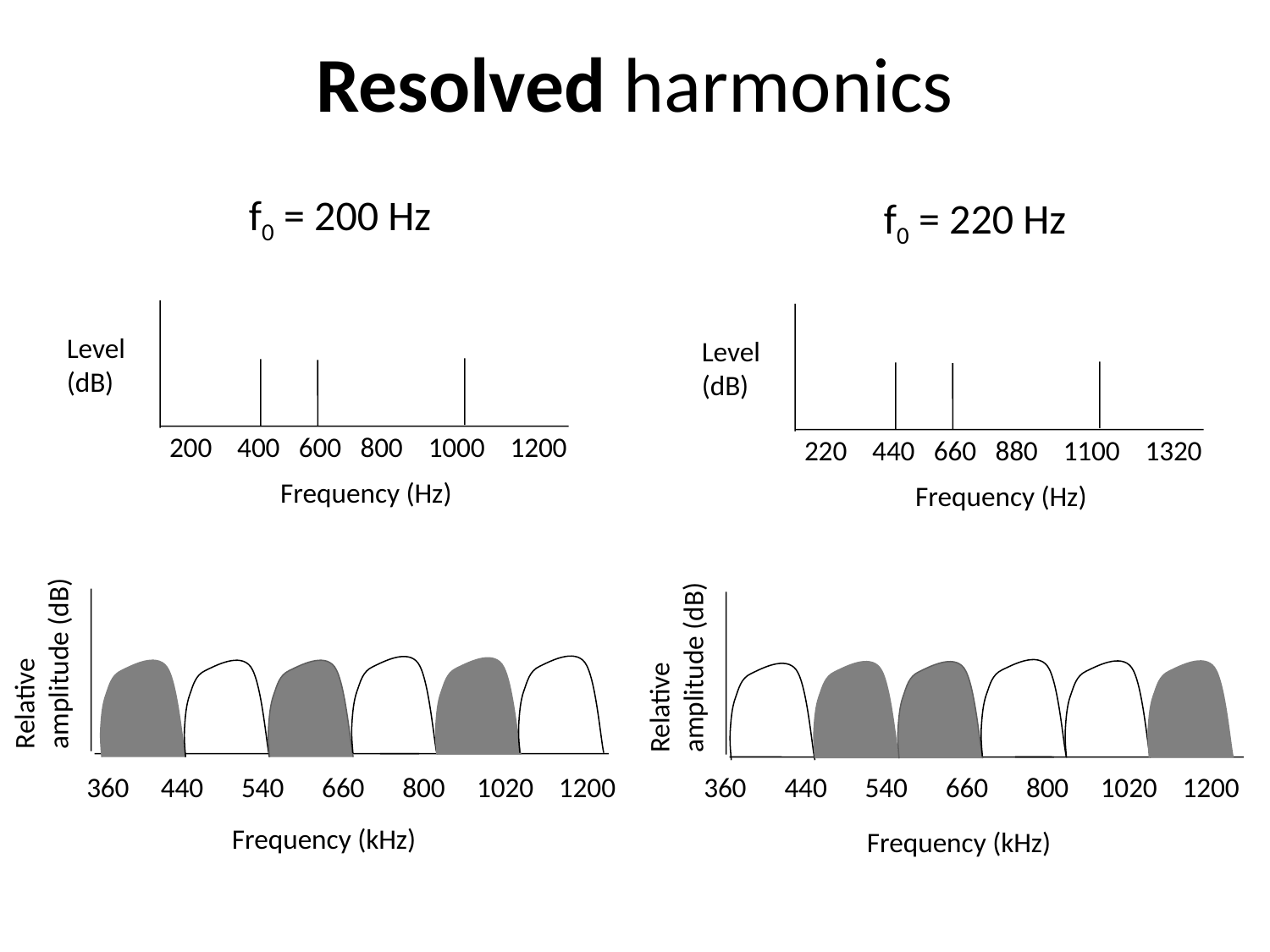

# Resolved harmonics
f0 = 200 Hz
f0 = 220 Hz

Level
(dB)

200    400   600   800    1000    1200
Frequency (Hz)

Level
(dB)

220    440   660   880    1100    1320
Frequency (Hz)

Relative
amplitude (dB)
Relative
amplitude (dB)

   360      440      540      660      800     1020    1200
360     440      540      660      800     1020    1200
Frequency (kHz)
Frequency (kHz)